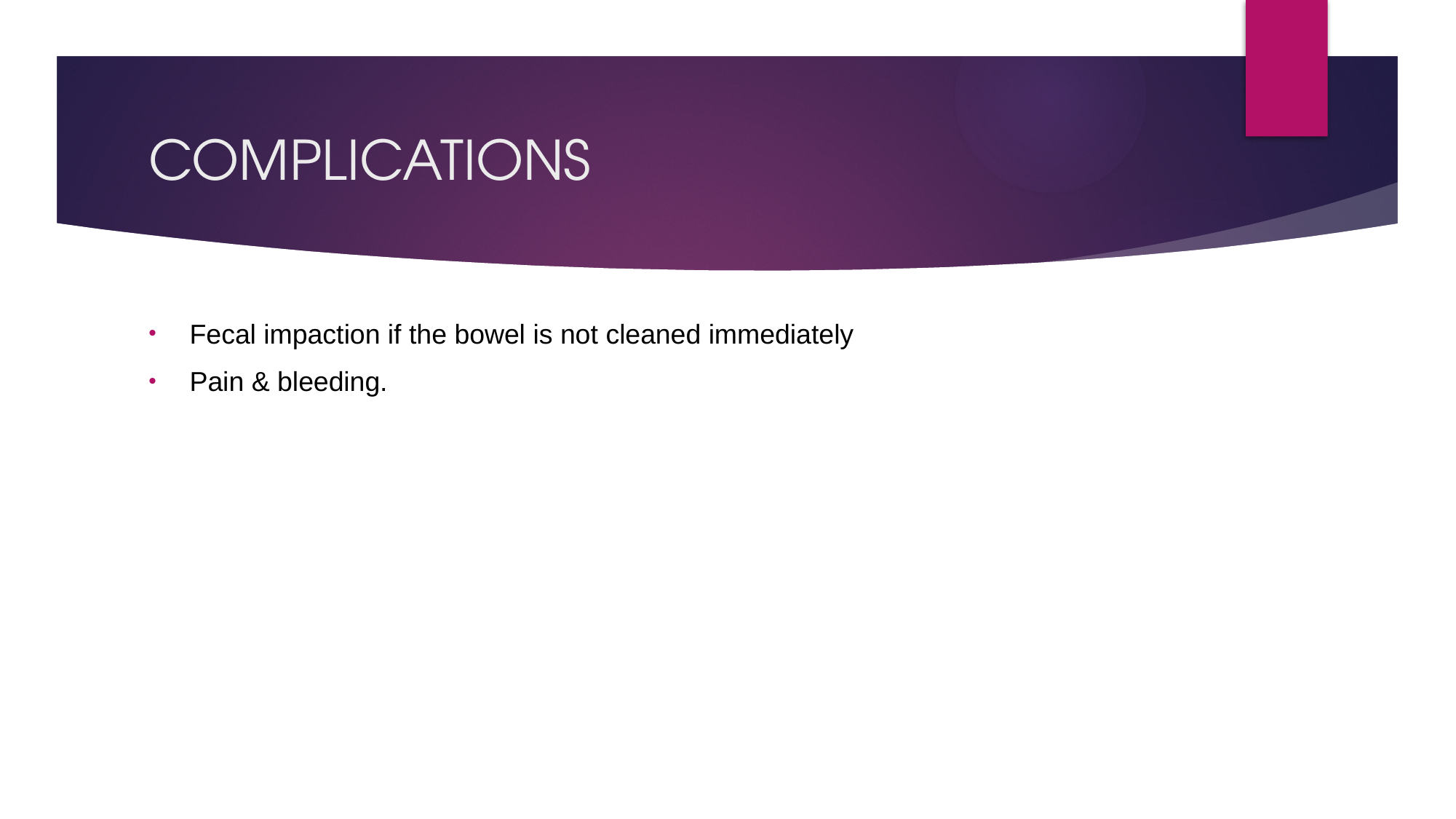

# COMPLICATIONS
Fecal impaction if the bowel is not cleaned immediately
Pain & bleeding.